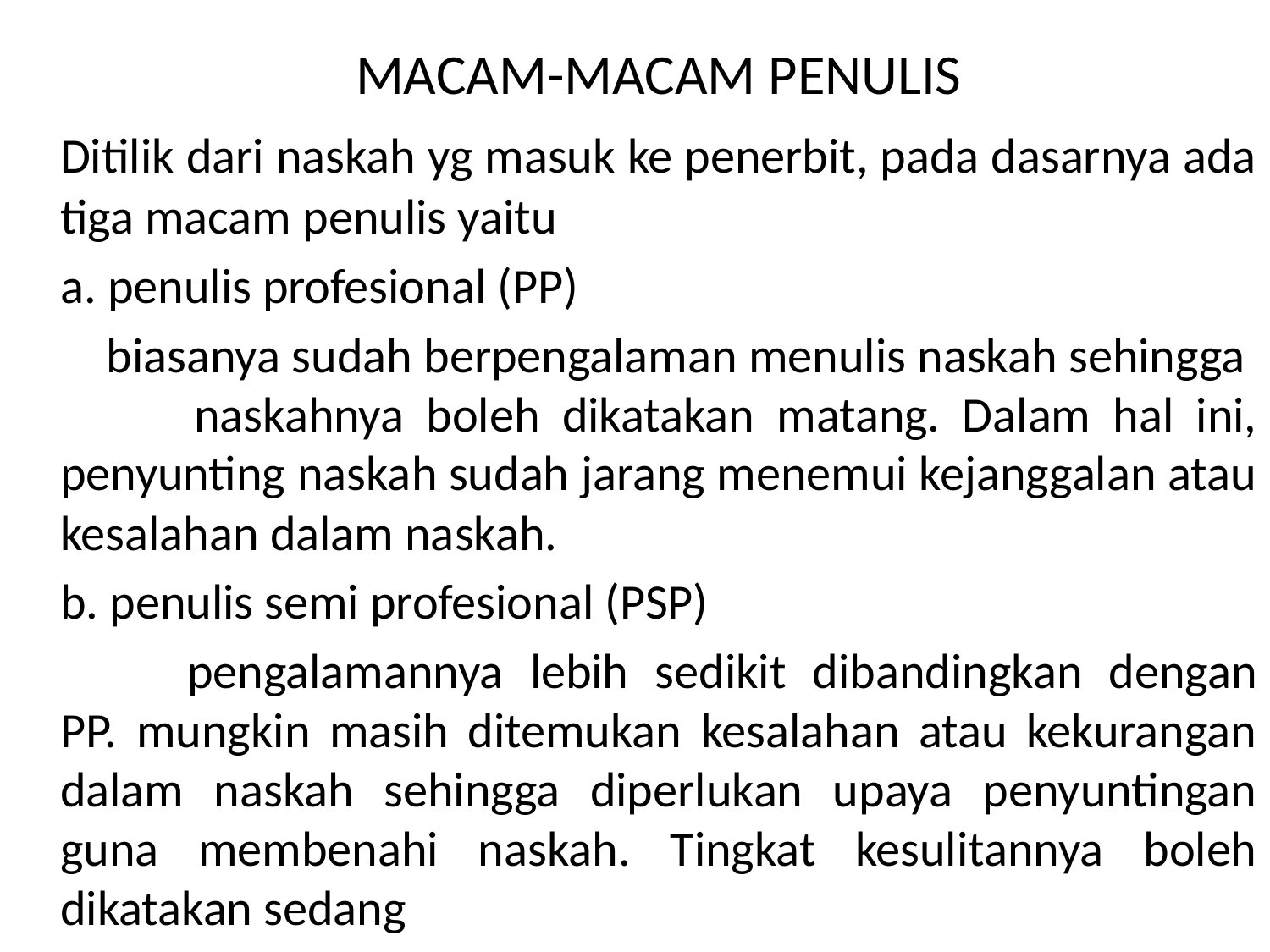

#
	MACAM-MACAM PENULIS
	Ditilik dari naskah yg masuk ke penerbit, pada dasarnya ada tiga macam penulis yaitu
	a. penulis profesional (PP)
	    biasanya sudah berpengalaman menulis naskah sehingga        naskahnya boleh dikatakan matang. Dalam hal ini, penyunting naskah sudah jarang menemui kejanggalan atau kesalahan dalam naskah.
	b. penulis semi profesional (PSP)
		pengalamannya lebih sedikit dibandingkan dengan PP. mungkin masih ditemukan kesalahan atau kekurangan dalam naskah sehingga diperlukan upaya penyuntingan guna membenahi naskah. Tingkat kesulitannya boleh dikatakan sedang